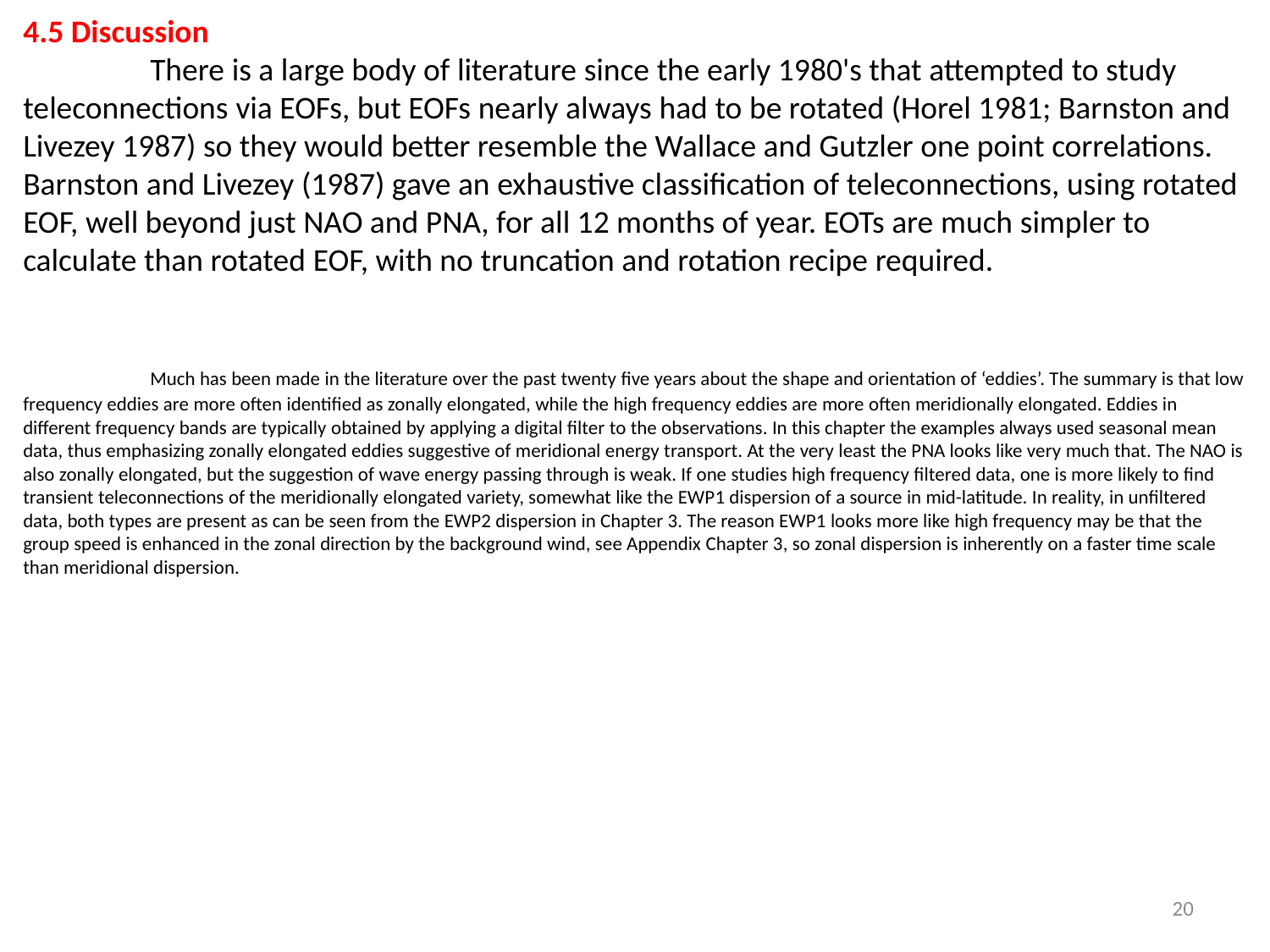

4.5 Discussion
	There is a large body of literature since the early 1980's that attempted to study teleconnections via EOFs, but EOFs nearly always had to be rotated (Horel 1981; Barnston and Livezey 1987) so they would better resemble the Wallace and Gutzler one point correlations.  Barnston and Livezey (1987) gave an exhaustive classification of teleconnections, using rotated EOF, well beyond just NAO and PNA, for all 12 months of year. EOTs are much simpler to calculate than rotated EOF, with no truncation and rotation recipe required.

	Much has been made in the literature over the past twenty five years about the shape and orientation of ‘eddies’. The summary is that low frequency eddies are more often identified as zonally elongated, while the high frequency eddies are more often meridionally elongated. Eddies in different frequency bands are typically obtained by applying a digital filter to the observations. In this chapter the examples always used seasonal mean data, thus emphasizing zonally elongated eddies suggestive of meridional energy transport. At the very least the PNA looks like very much that. The NAO is also zonally elongated, but the suggestion of wave energy passing through is weak. If one studies high frequency filtered data, one is more likely to find transient teleconnections of the meridionally elongated variety, somewhat like the EWP1 dispersion of a source in mid-latitude. In reality, in unfiltered data, both types are present as can be seen from the EWP2 dispersion in Chapter 3. The reason EWP1 looks more like high frequency may be that the group speed is enhanced in the zonal direction by the background wind, see Appendix Chapter 3, so zonal dispersion is inherently on a faster time scale than meridional dispersion.
20